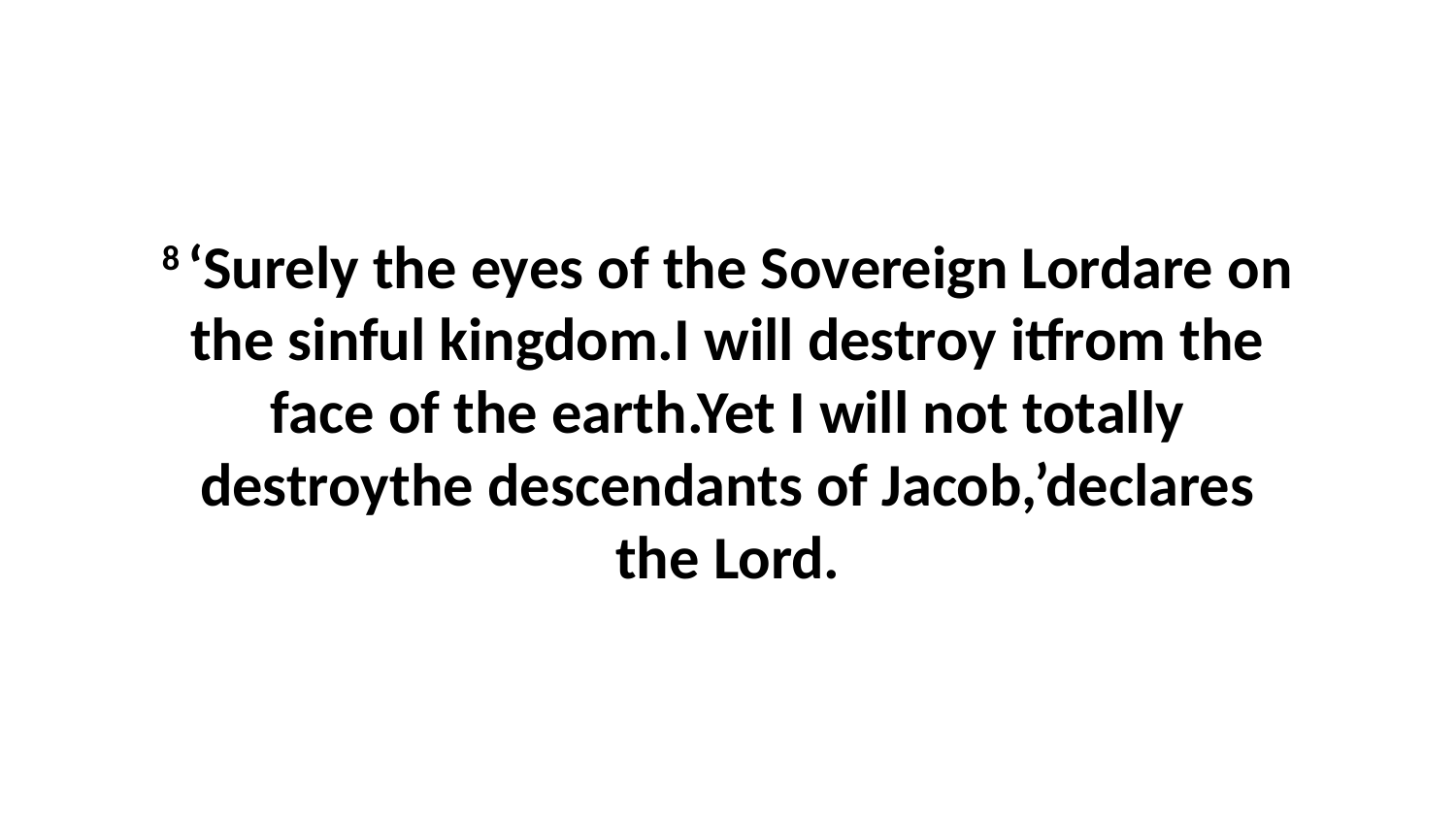

8 ‘Surely the eyes of the Sovereign Lordare on the sinful kingdom.I will destroy itfrom the face of the earth.Yet I will not totally destroythe descendants of Jacob,’declares the Lord.